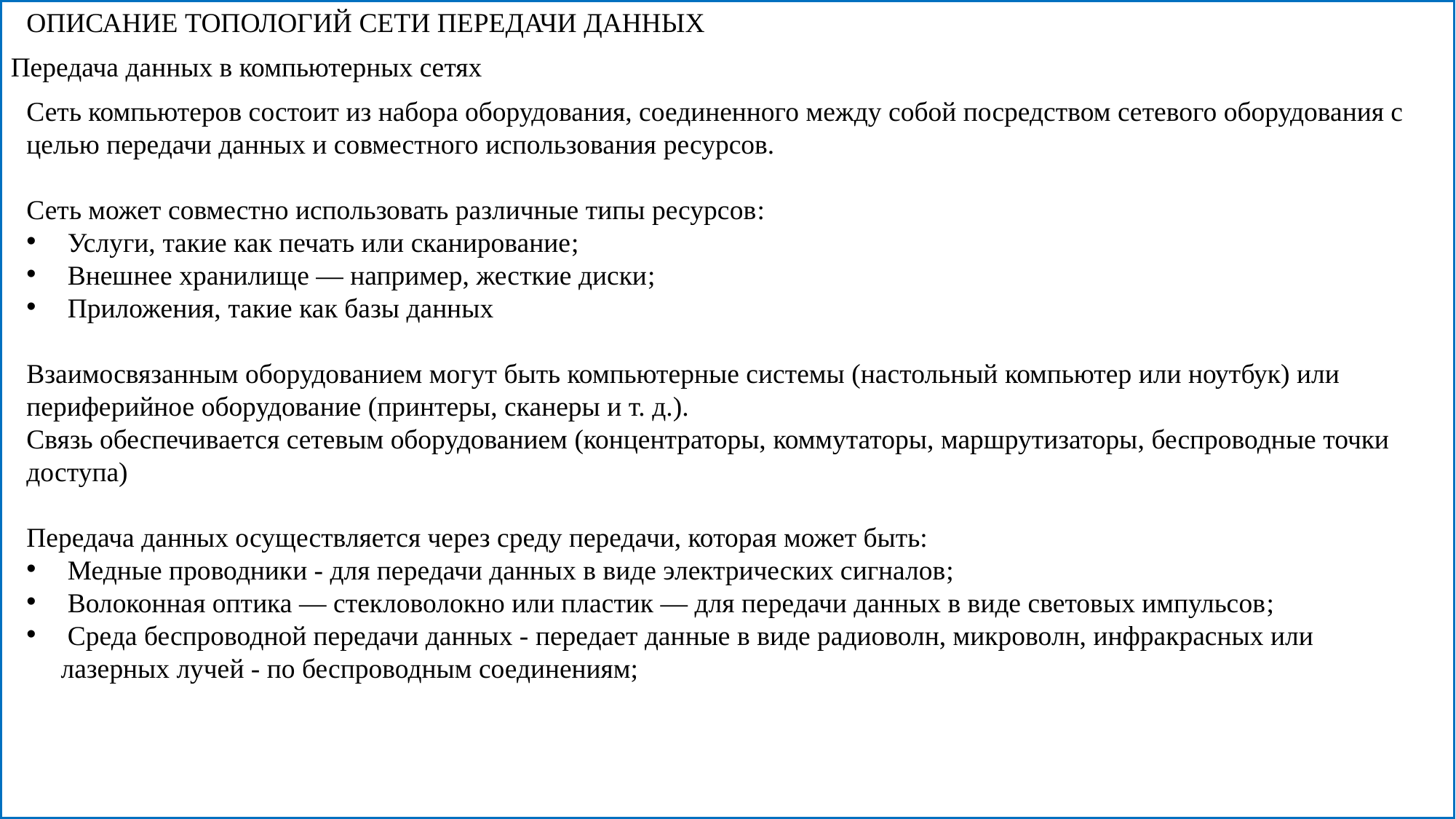

ОПИСАНИЕ ТОПОЛОГИЙ СЕТИ ПЕРЕДАЧИ ДАННЫХ
Передача данных в компьютерных сетях
Сеть компьютеров состоит из набора оборудования, соединенного между собой посредством сетевого оборудования с целью передачи данных и совместного использования ресурсов.
Сеть может совместно использовать различные типы ресурсов:
 Услуги, такие как печать или сканирование;
 Внешнее хранилище — например, жесткие диски;
 Приложения, такие как базы данных

Взаимосвязанным оборудованием могут быть компьютерные системы (настольный компьютер или ноутбук) или периферийное оборудование (принтеры, сканеры и т. д.).
Связь обеспечивается сетевым оборудованием (концентраторы, коммутаторы, маршрутизаторы, беспроводные точки доступа)
Передача данных осуществляется через среду передачи, которая может быть:
 Медные проводники - для передачи данных в виде электрических сигналов;
 Волоконная оптика — стекловолокно или пластик — для передачи данных в виде световых импульсов;
 Среда беспроводной передачи данных - передает данные в виде радиоволн, микроволн, инфракрасных или лазерных лучей - по беспроводным соединениям;